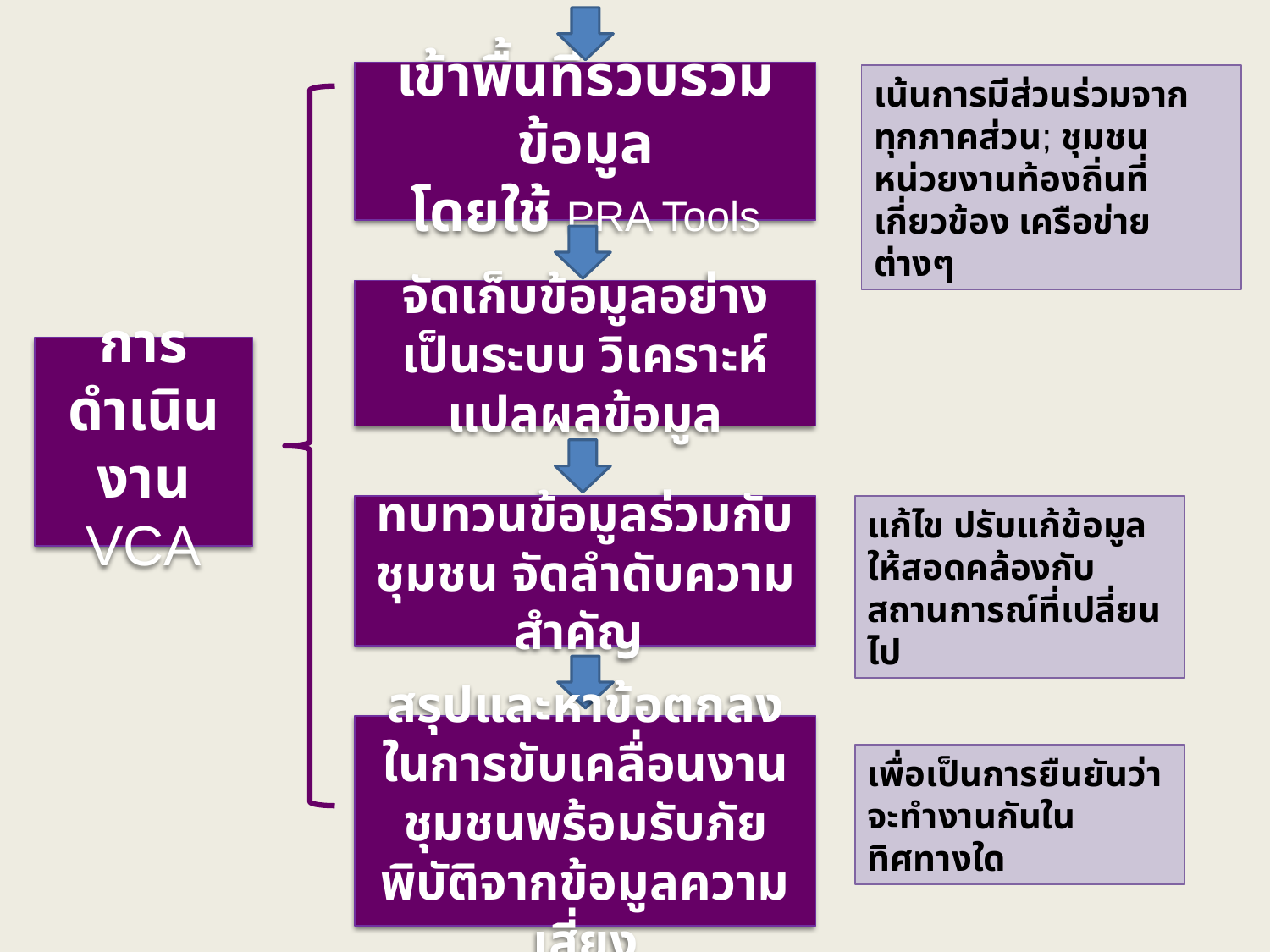

เข้าพื้นที่รวบรวมข้อมูล
โดยใช้ PRA Tools
เน้นการมีส่วนร่วมจากทุกภาคส่วน; ชุมชน หน่วยงานท้องถิ่นที่เกี่ยวข้อง เครือข่ายต่างๆ

จัดเก็บข้อมูลอย่างเป็นระบบ วิเคราะห์ แปลผลข้อมูล

การดำเนินงาน VCA

แก้ไข ปรับแก้ข้อมูลให้สอดคล้องกับสถานการณ์ที่เปลี่ยนไป
ทบทวนข้อมูลร่วมกับชุมชน จัดลำดับความสำคัญ

สรุปและหาข้อตกลง ในการขับเคลื่อนงานชุมชนพร้อมรับภัยพิบัติจากข้อมูลความเสี่ยง
เพื่อเป็นการยืนยันว่าจะทำงานกันในทิศทางใด